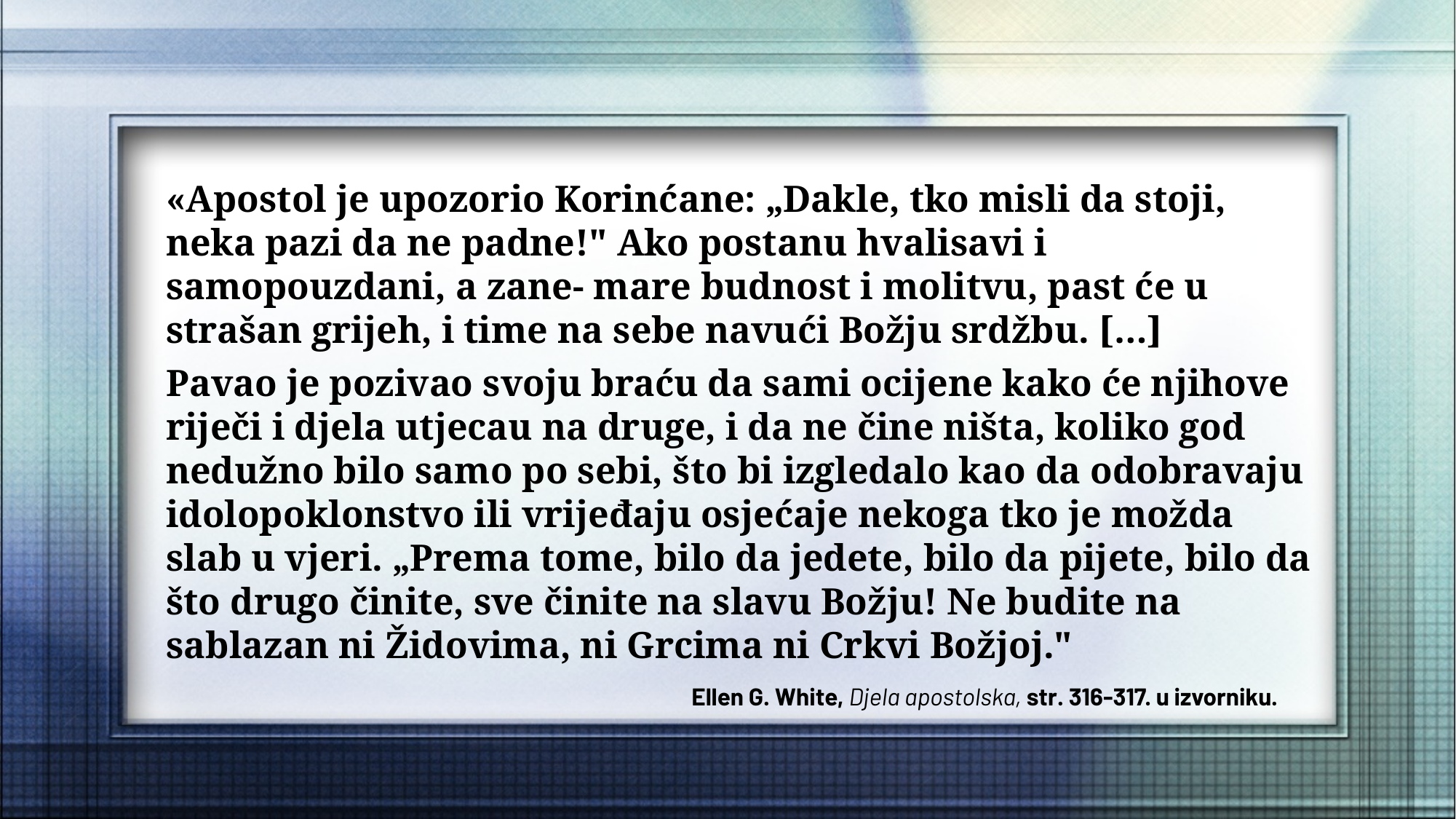

«Apostol je upozorio Korinćane: „Dakle, tko misli da stoji, neka pazi da ne padne!" Ako postanu hvalisavi i samopouzdani, a zane- mare budnost i molitvu, past će u strašan grijeh, i time na sebe navući Božju srdžbu. […]
Pavao je pozivao svoju braću da sami ocijene kako će njihove riječi i djela utjecau na druge, i da ne čine ništa, koliko god nedužno bilo samo po sebi, što bi izgledalo kao da odobravaju idolopoklonstvo ili vrijeđaju osjećaje nekoga tko je možda slab u vjeri. „Prema tome, bilo da jedete, bilo da pijete, bilo da što drugo činite, sve činite na slavu Božju! Ne budite na sablazan ni Židovima, ni Grcima ni Crkvi Božjoj."
Ellen G. White, Djela apostolska, str. 316-317. u izvorniku.